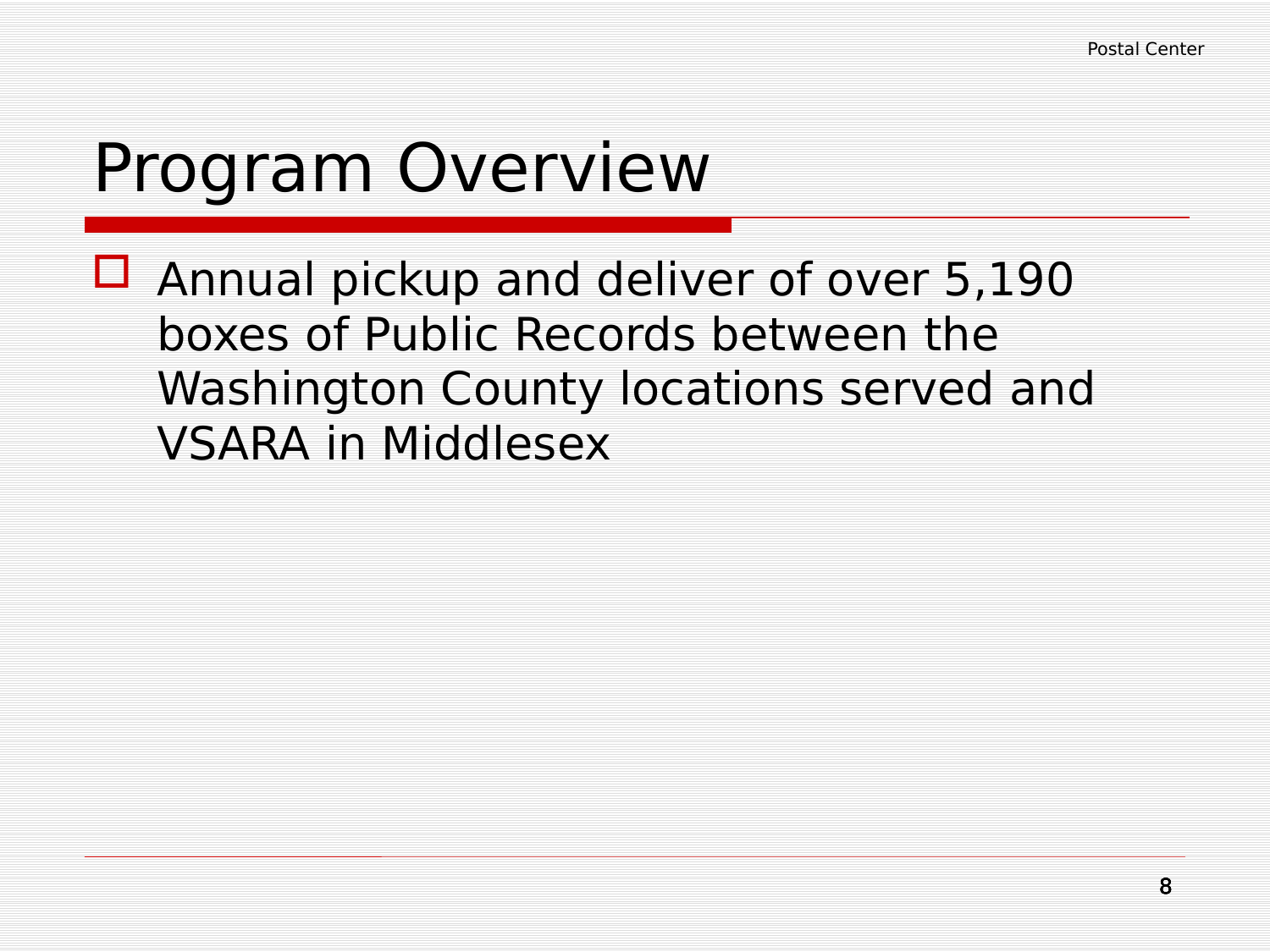

Postal Center
# Program Overview
Annual pickup and deliver of over 5,190 boxes of Public Records between the Washington County locations served and VSARA in Middlesex

8
8
8
8
8